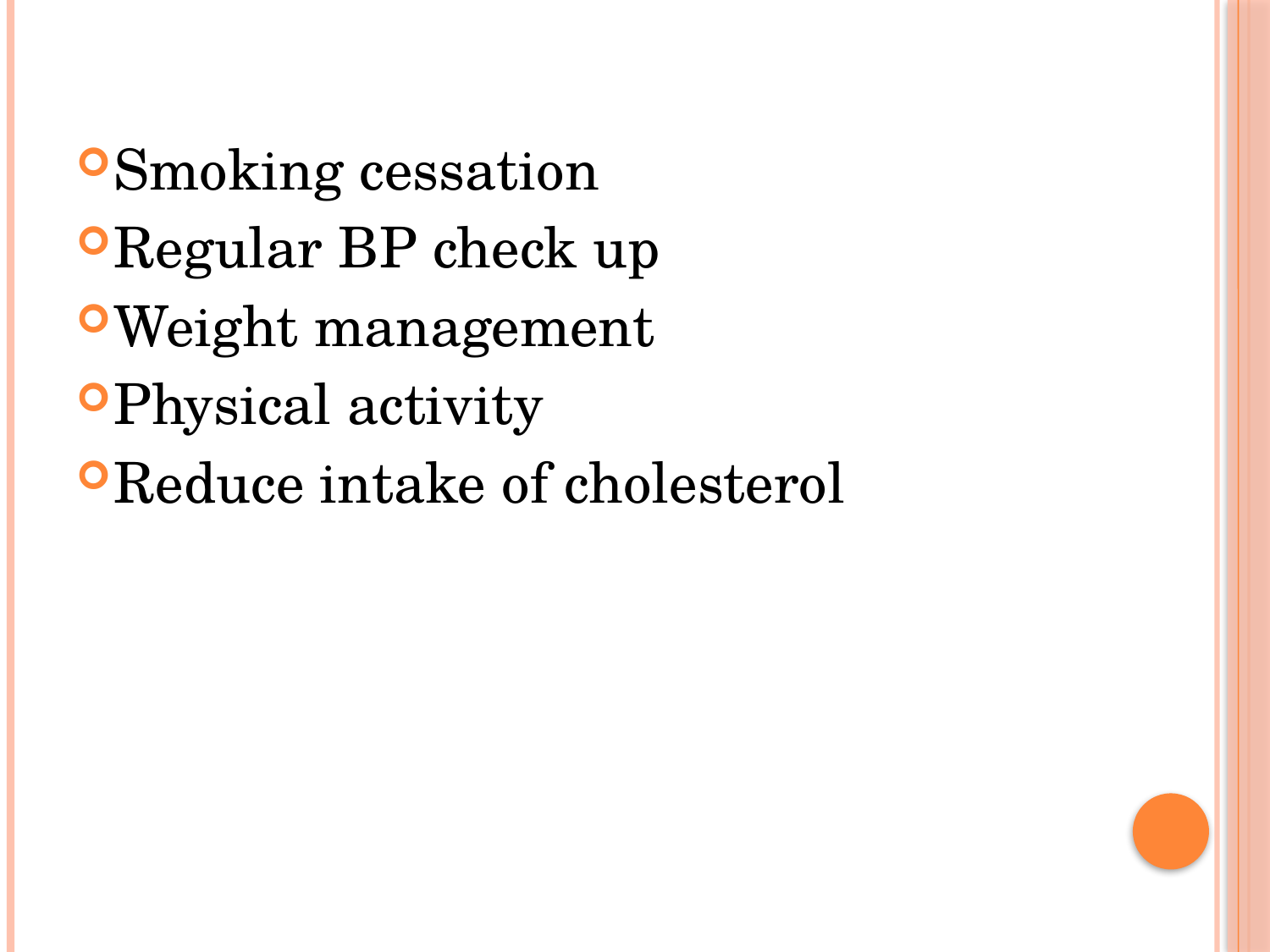

Smoking cessation
Regular BP check up
Weight management
Physical activity
Reduce intake of cholesterol